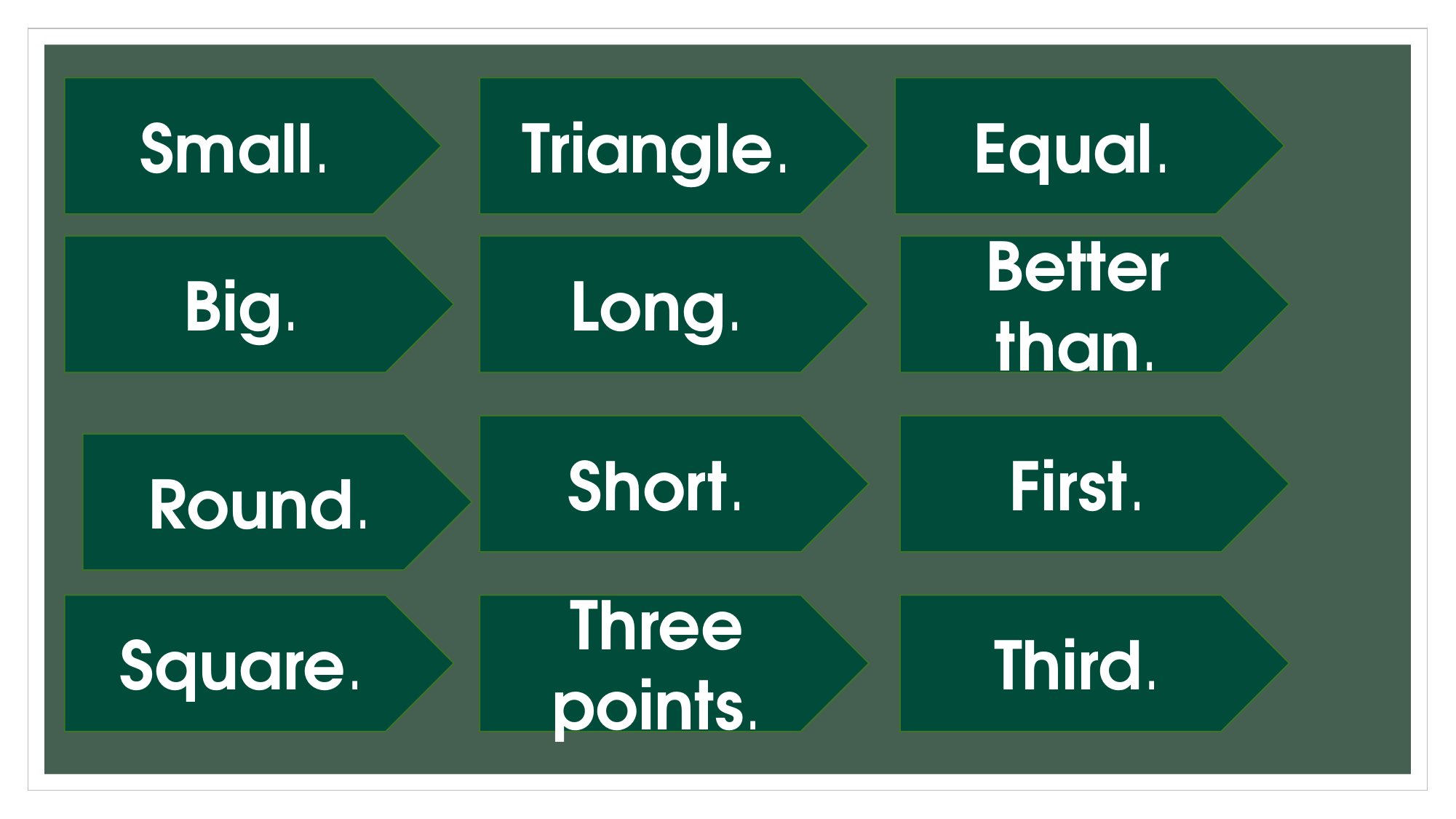

Small.
Triangle.
Equal.
Big.
Long.
Better than.
Short.
First.
Round.
Square.
Three points.
Third.